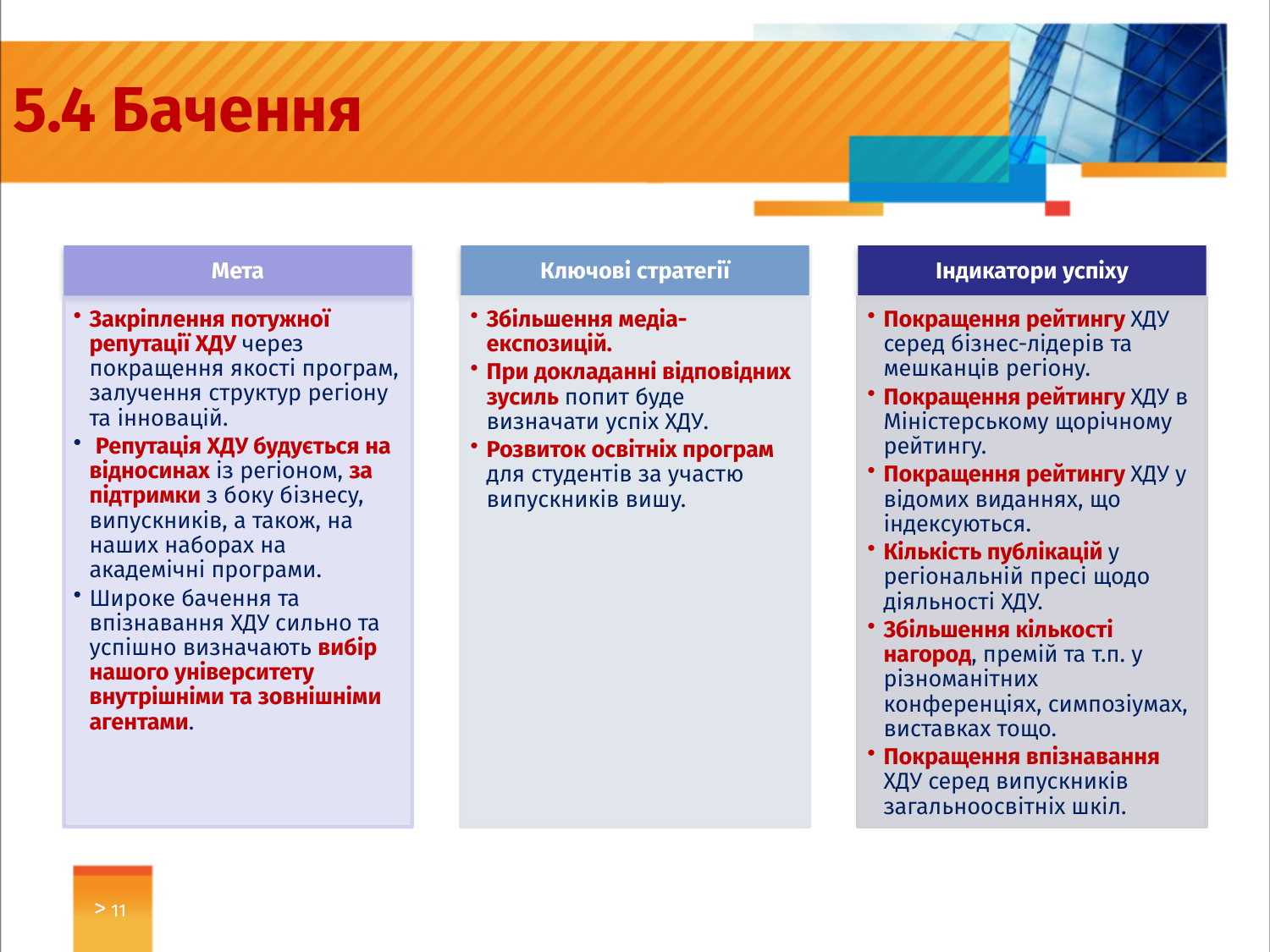

# 5.4 Бачення
Мета
Закріплення потужної репутації ХДУ через покращення якості програм, залучення структур регіону та інновацій.
 Репутація ХДУ будується на відносинах із регіоном, за підтримки з боку бізнесу, випускників, а також, на наших наборах на академічні програми.
Широке бачення та впізнавання ХДУ сильно та успішно визначають вибір нашого університету внутрішніми та зовнішніми агентами.
Ключові стратегії
Збільшення медіа-експозицій.
При докладанні відповідних зусиль попит буде визначати успіх ХДУ.
Розвиток освітніх програм для студентів за участю випускників вишу.
Індикатори успіху
Покращення рейтингу ХДУ серед бізнес-лідерів та мешканців регіону.
Покращення рейтингу ХДУ в Міністерському щорічному рейтингу.
Покращення рейтингу ХДУ у відомих виданнях, що індексуються.
Кількість публікацій у регіональній пресі щодо діяльності ХДУ.
Збільшення кількості нагород, премій та т.п. у різноманітних конференціях, симпозіумах, виставках тощо.
Покращення впізнавання ХДУ серед випускників загальноосвітніх шкіл.
> 11